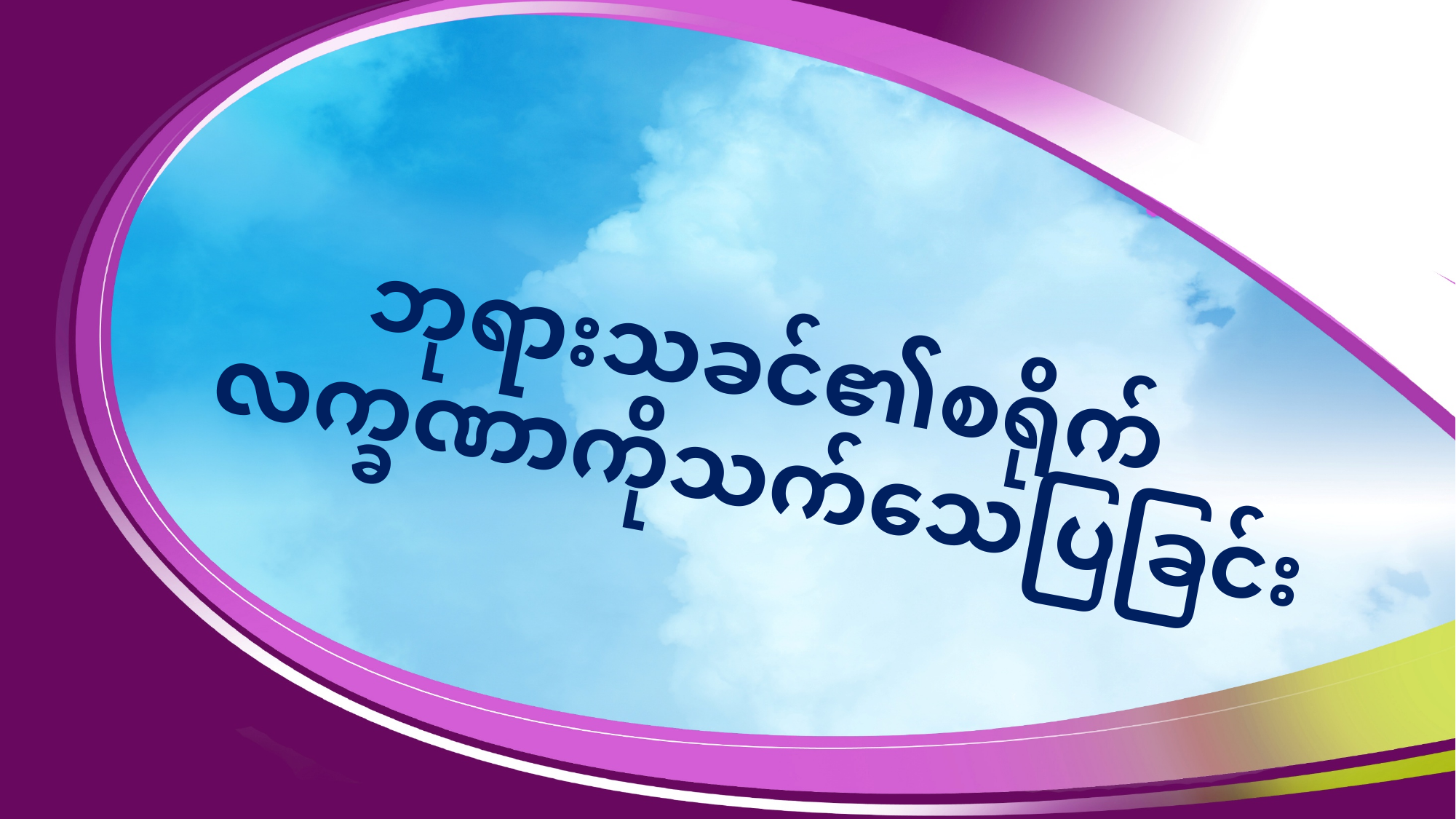

ဘုရားသခင်၏စရိုက်  လက္ခဏာကိုသက်သေပြခြင်း